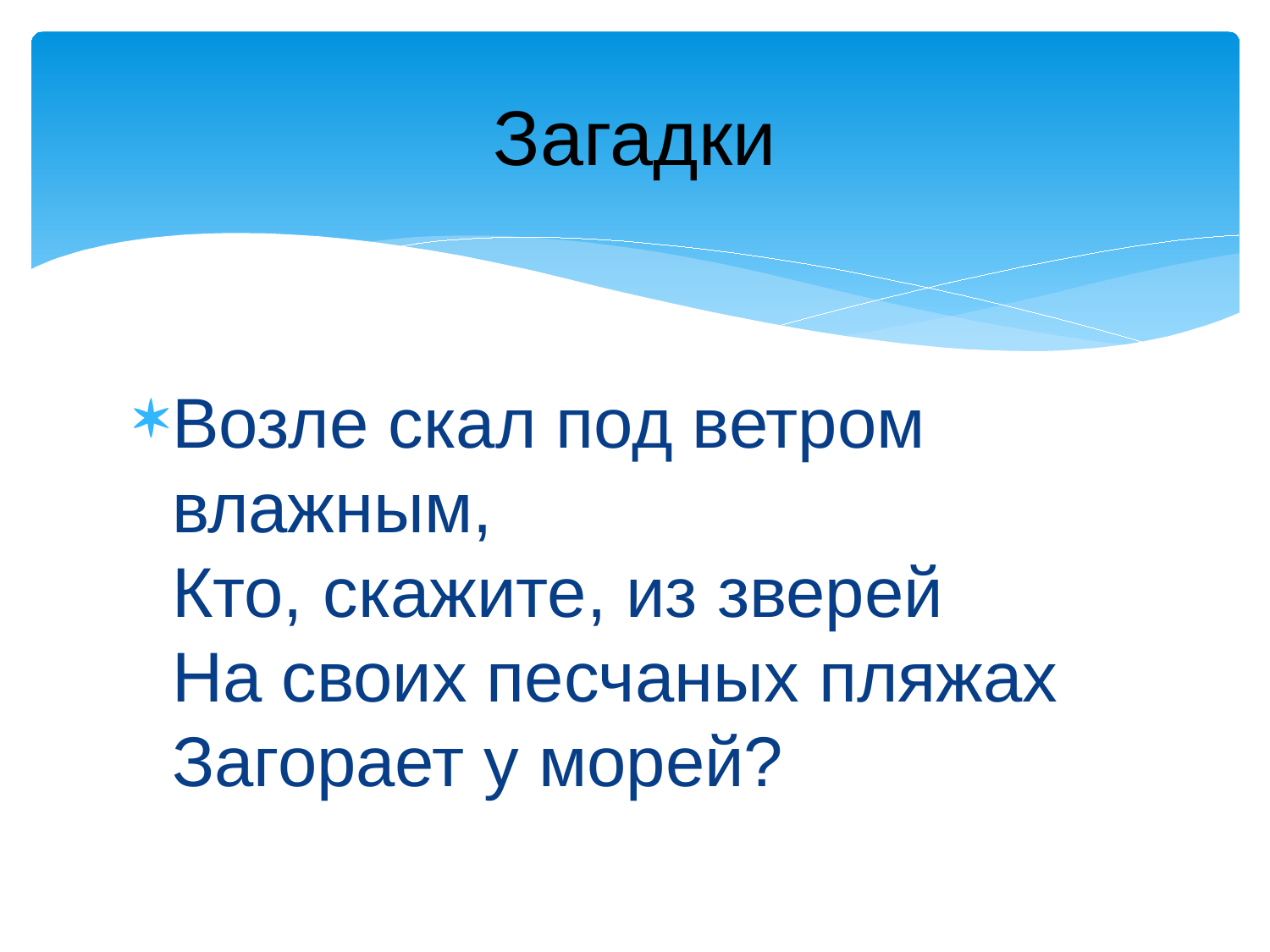

# Загадки
Возле скал под ветром влажным,
Кто, скажите, из зверей
На своих песчаных пляжах
Загорает у морей?